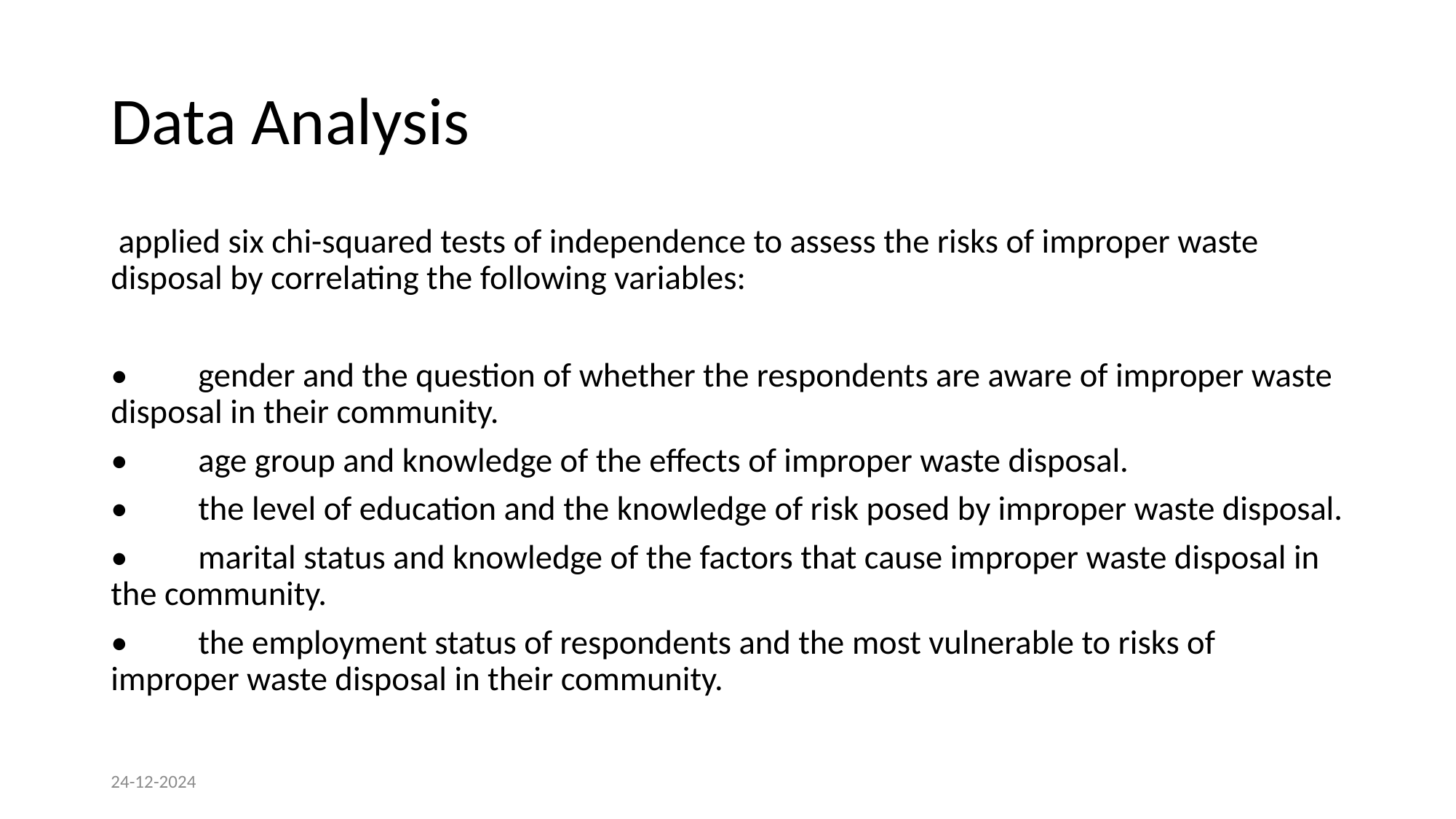

# Data Analysis
 applied six chi-squared tests of independence to assess the risks of improper waste disposal by correlating the following variables:

•	gender and the question of whether the respondents are aware of improper waste disposal in their community.
•	age group and knowledge of the effects of improper waste disposal.
•	the level of education and the knowledge of risk posed by improper waste disposal.
•	marital status and knowledge of the factors that cause improper waste disposal in the community.
•	the employment status of respondents and the most vulnerable to risks of improper waste disposal in their community.
24-12-2024